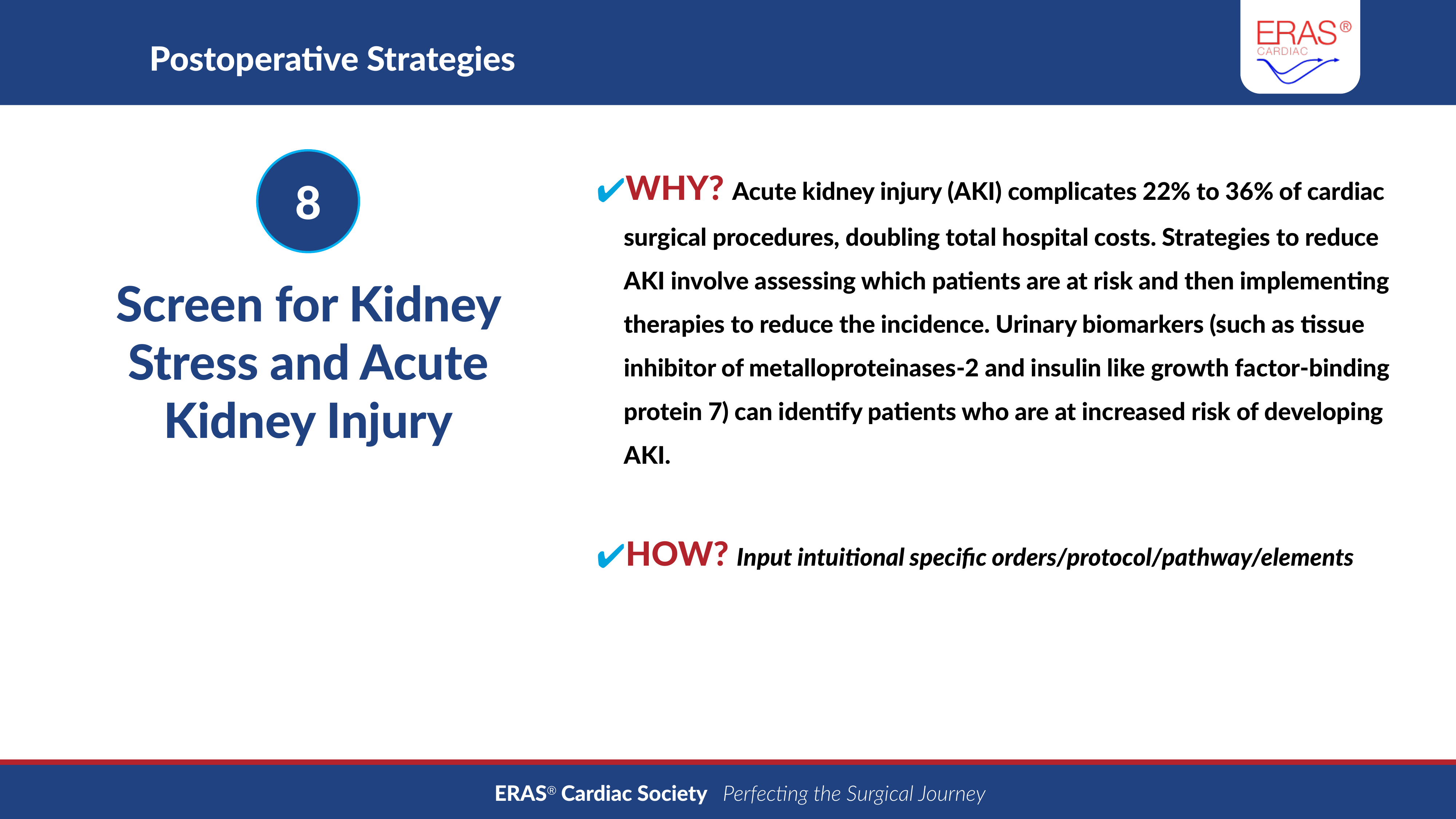

# Postoperative Strategies
WHY? Acute kidney injury (AKI) complicates 22% to 36% of cardiac surgical procedures, doubling total hospital costs. Strategies to reduce AKI involve assessing which patients are at risk and then implementing therapies to reduce the incidence. Urinary biomarkers (such as tissue inhibitor of metalloproteinases-2 and insulin like growth factor-binding protein 7) can identify patients who are at increased risk of developing AKI.

HOW? Input intuitional specific orders/protocol/pathway/elements
8
Screen for Kidney Stress and Acute Kidney Injury